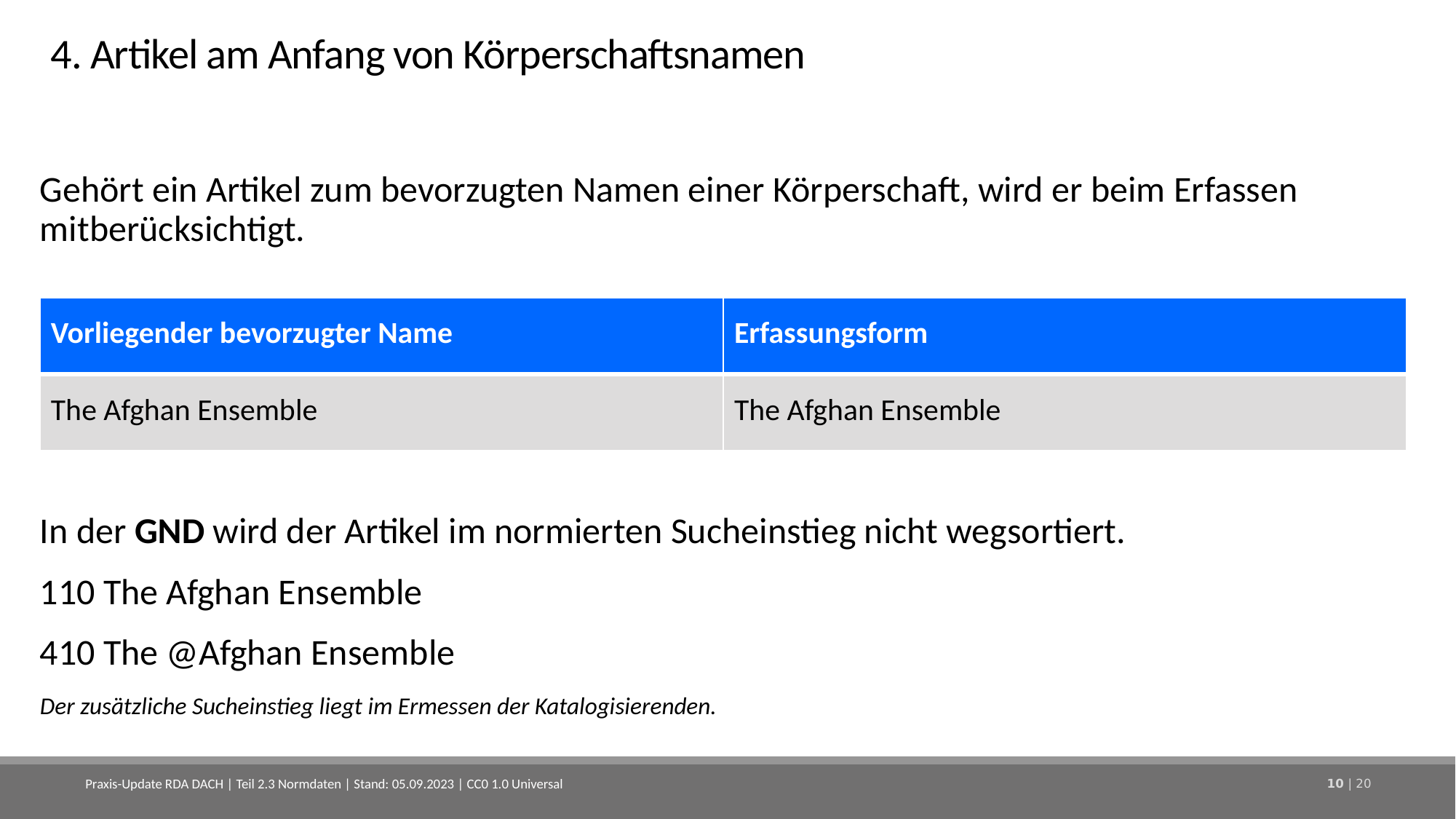

# 4. Artikel am Anfang von Körperschaftsnamen

Gehört ein Artikel zum bevorzugten Namen einer Körperschaft, wird er beim Erfassen mitberücksichtigt.

In der GND wird der Artikel im normierten Sucheinstieg nicht wegsortiert.
110 The Afghan Ensemble
410 The @Afghan Ensemble
Der zusätzliche Sucheinstieg liegt im Ermessen der Katalogisierenden.

| Vorliegender bevorzugter Name | Erfassungsform |
| --- | --- |
| The Afghan Ensemble | The Afghan Ensemble |
Praxis-Update RDA DACH | Teil 2.3 Normdaten | Stand: 05.09.2023 | CC0 1.0 Universal
10 | 20